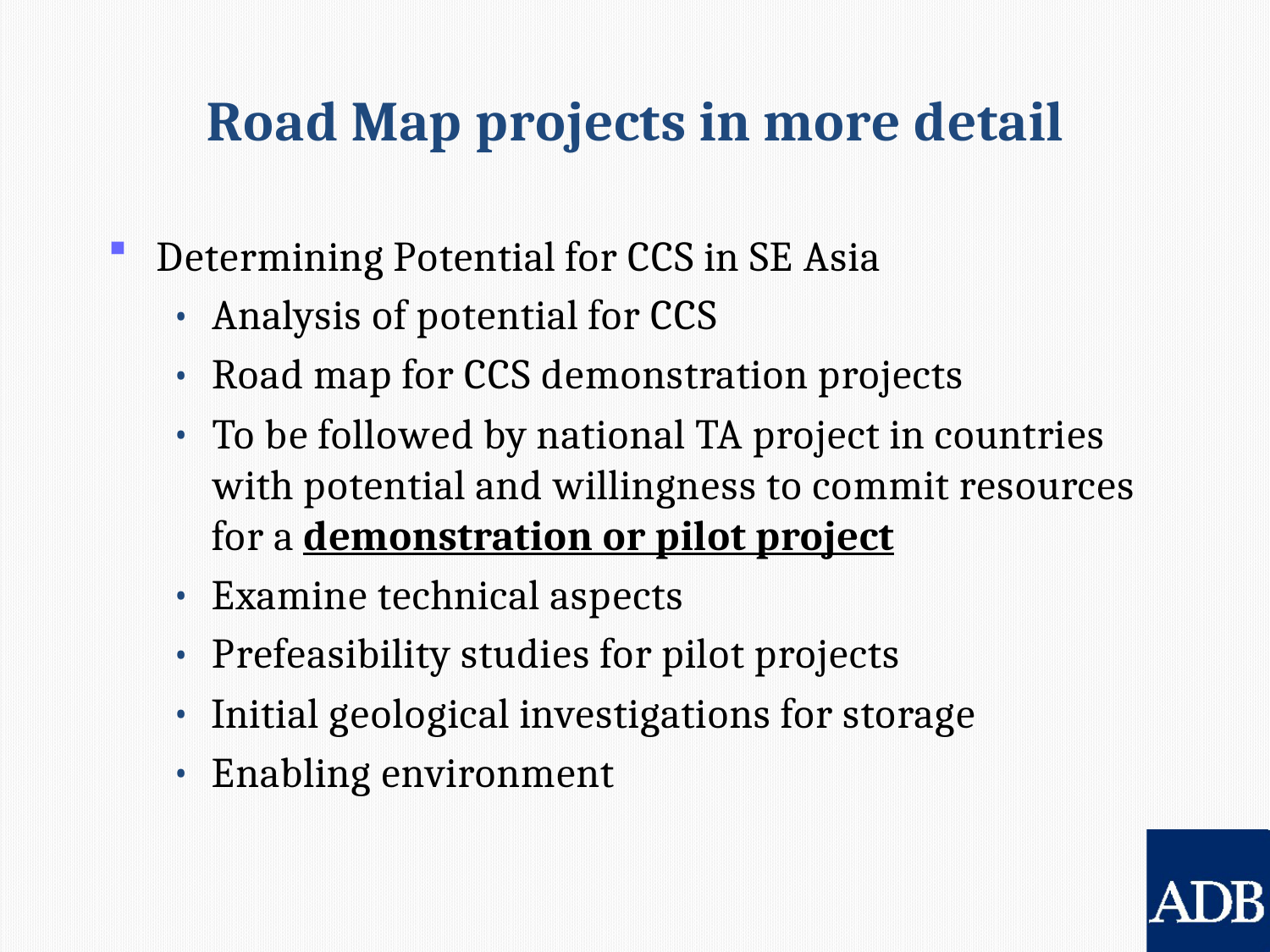

# Road Map projects in more detail
Determining Potential for CCS in SE Asia
Analysis of potential for CCS
Road map for CCS demonstration projects
To be followed by national TA project in countries with potential and willingness to commit resources for a demonstration or pilot project
Examine technical aspects
Prefeasibility studies for pilot projects
Initial geological investigations for storage
Enabling environment